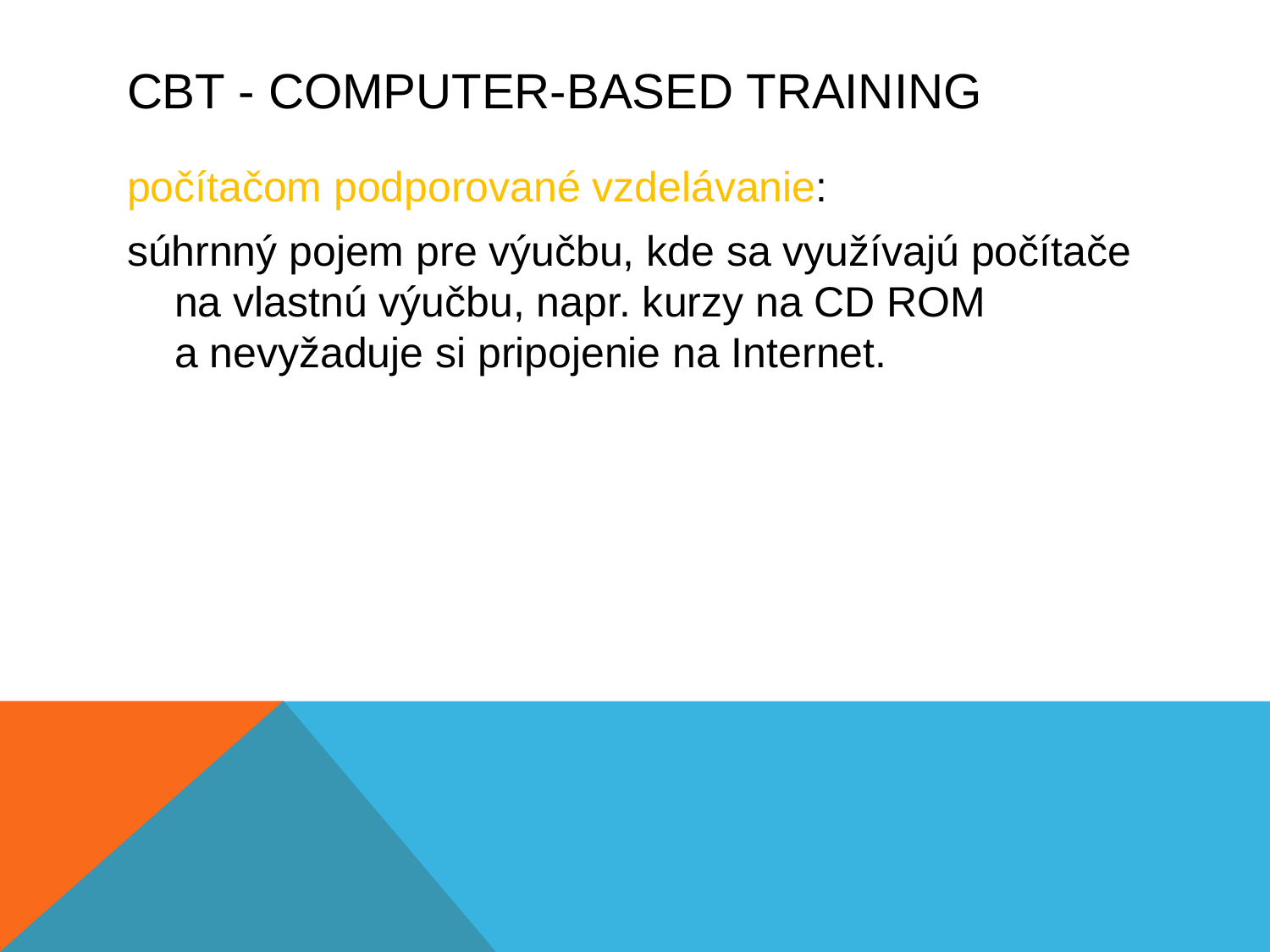

# CBT - computer-based training
počítačom podporované vzdelávanie:
súhrnný pojem pre výučbu, kde sa využívajú počítače na vlastnú výučbu, napr. kurzy na CD ROM a nevyžaduje si pripojenie na Internet.